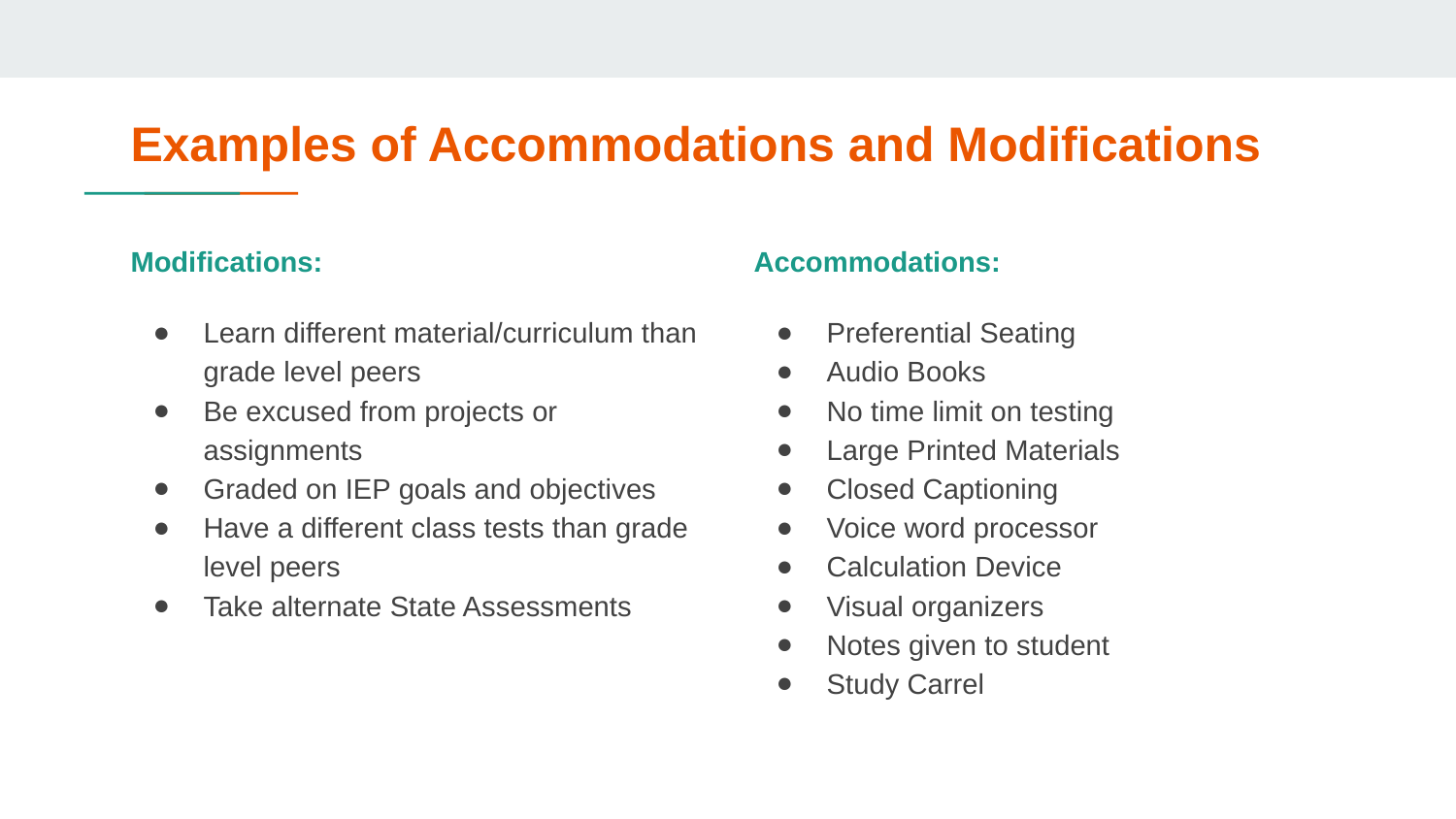

# Examples of Accommodations and Modifications

Modifications:
Learn different material/curriculum than grade level peers
Be excused from projects or assignments
Graded on IEP goals and objectives
Have a different class tests than grade level peers
Take alternate State Assessments

Accommodations:
Preferential Seating
Audio Books
No time limit on testing
Large Printed Materials
Closed Captioning
Voice word processor
Calculation Device
Visual organizers
Notes given to student
Study Carrel